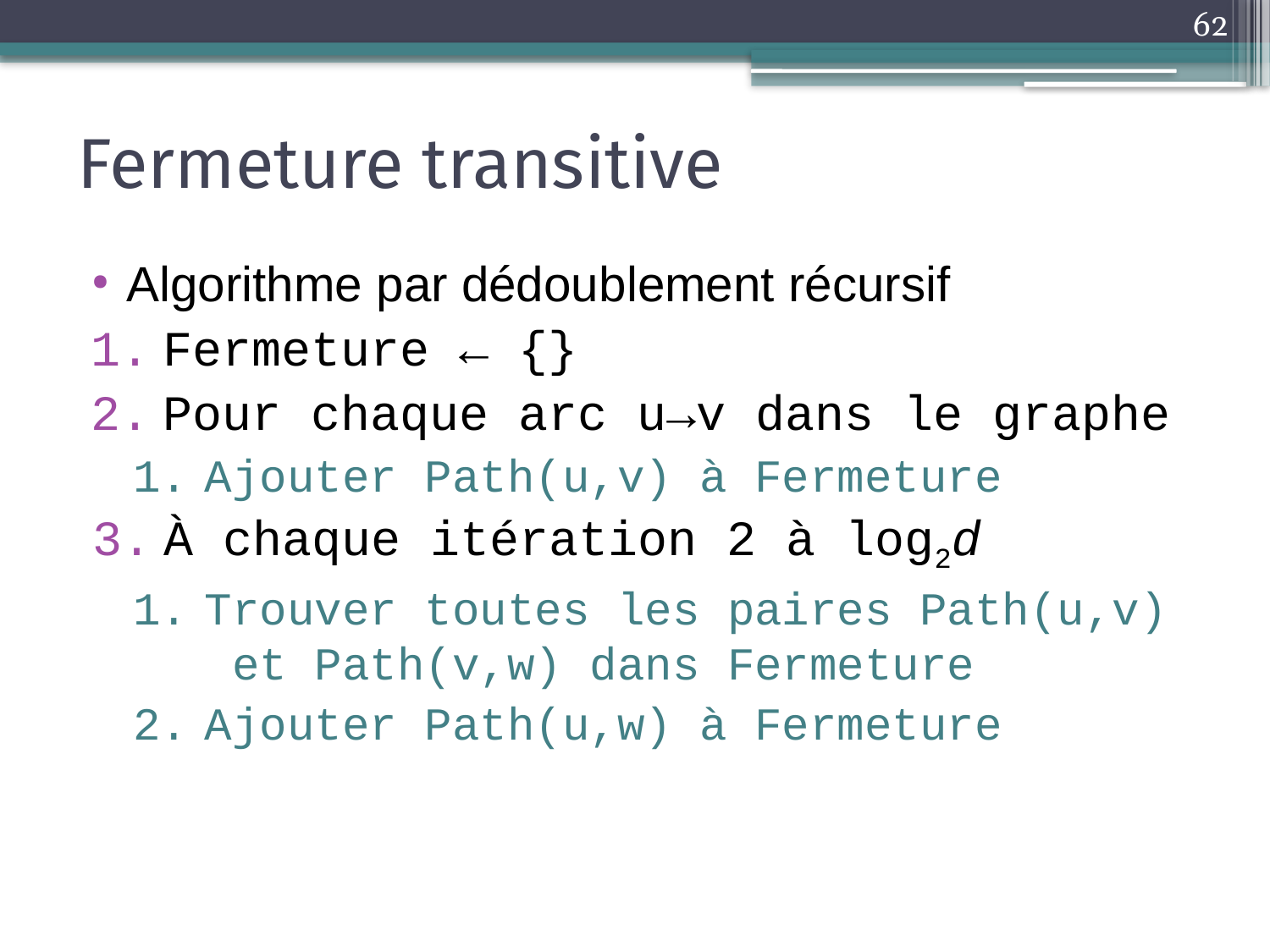

62
# Fermeture transitive
Algorithme par dédoublement récursif
Fermeture ← {}
Pour chaque arc u→v dans le graphe
Ajouter Path(u,v) à Fermeture
À chaque itération 2 à log2d
Trouver toutes les paires Path(u,v)  et Path(v,w) dans Fermeture
Ajouter Path(u,w) à Fermeture